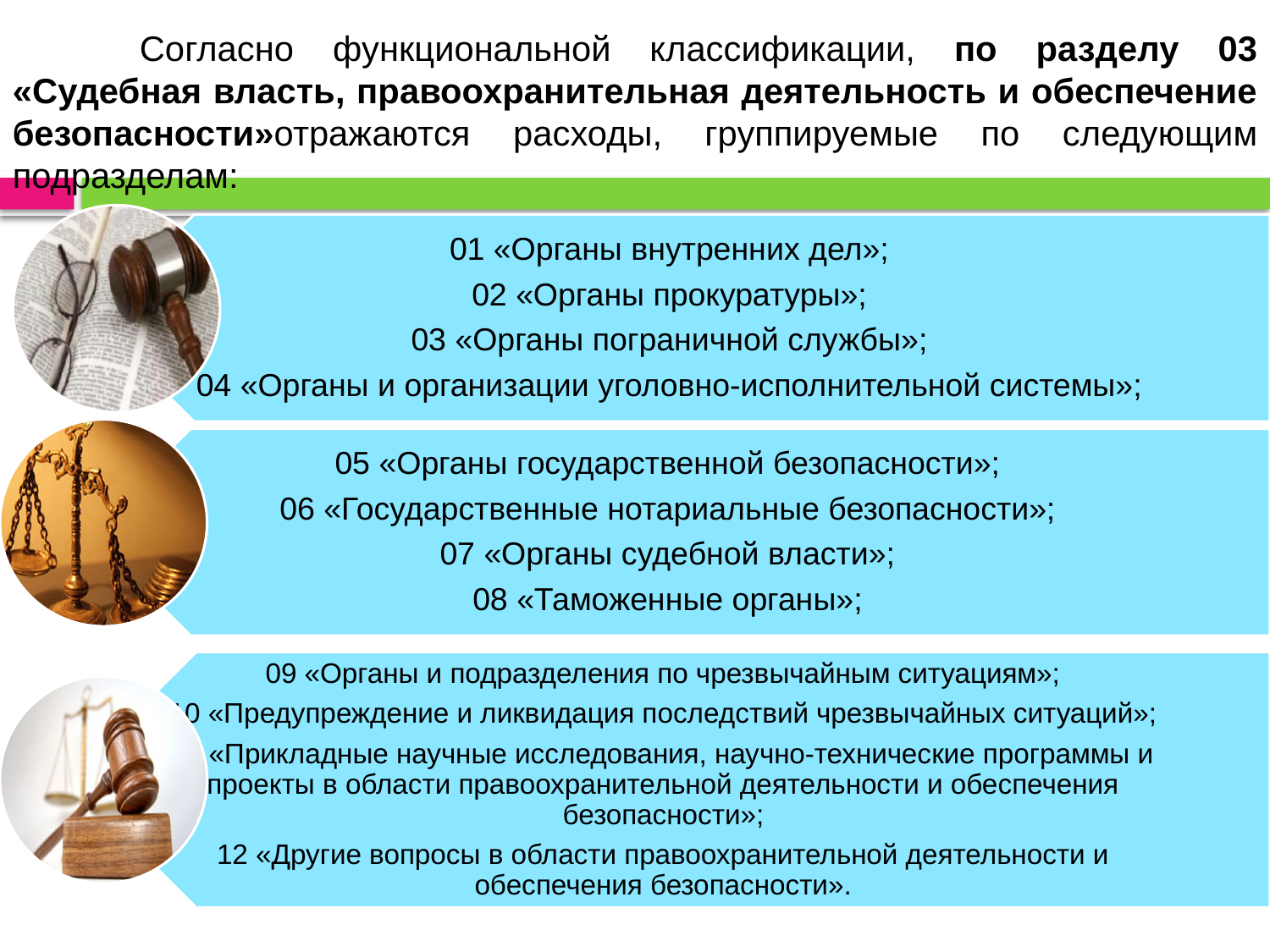

Согласно функциональной классификации, по разделу 03 «Судебная власть, правоохранительная деятельность и обеспечение безопасности»отражаются расходы, группируемые по следующим подразделам:

01 «Органы внутренних дел»;
02 «Органы прокуратуры»;
03 «Органы пограничной службы»;
04 «Органы и организации уголовно-исполнительной системы»;
05 «Органы государственной безопасности»;
06 «Государственные нотариальные безопасности»;
07 «Органы судебной власти»;
08 «Таможенные органы»;
09 «Органы и подразделения по чрезвычайным ситуациям»;
10 «Предупреждение и ликвидация последствий чрезвычайных ситуаций»;
11 «Прикладные научные исследования, научно-технические программы и проекты в области правоохранительной деятельности и обеспечения безопасности»;
12 «Другие вопросы в области правоохранительной деятельности и обеспечения безопасности».